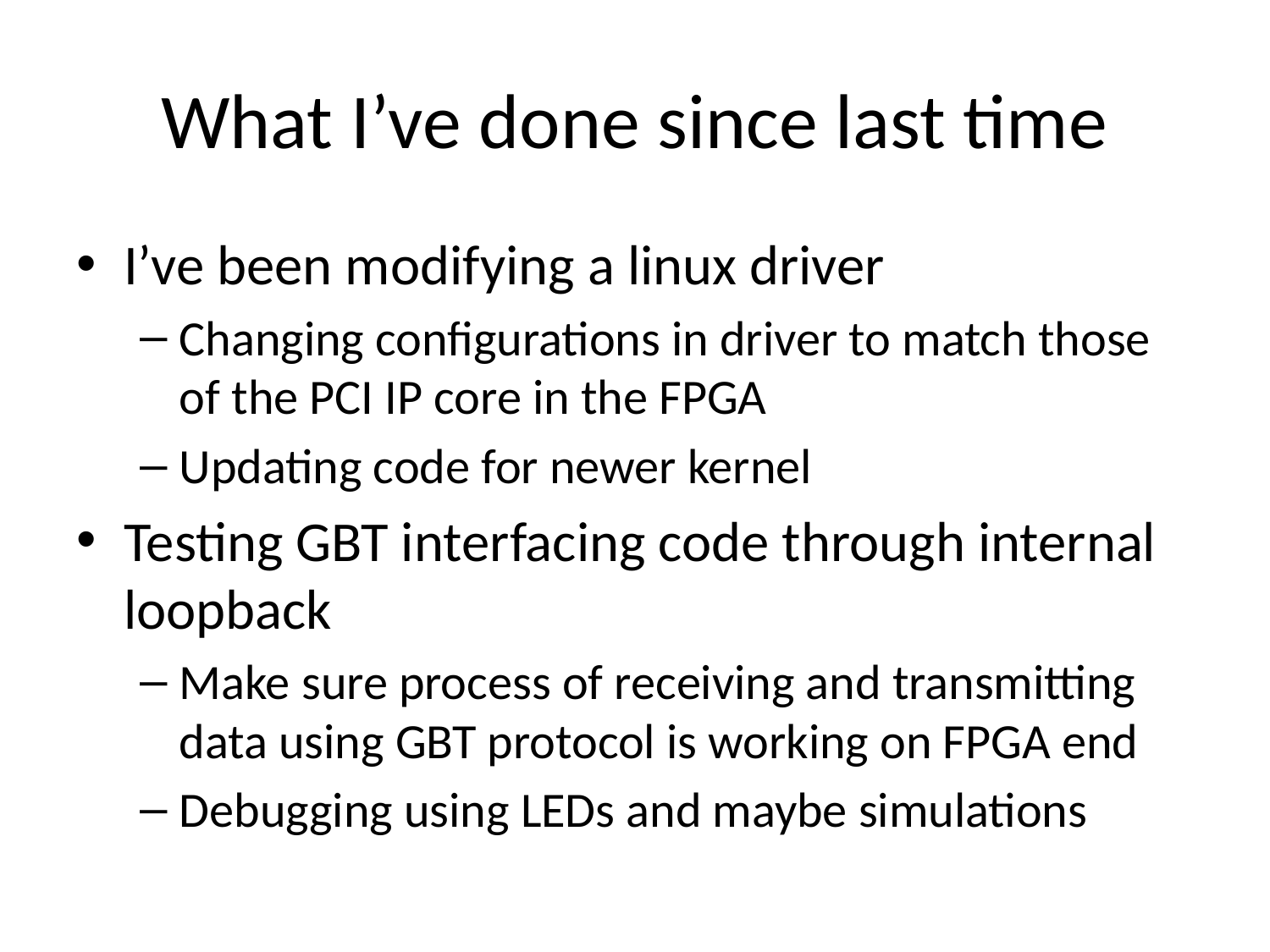

# What I’ve done since last time
I’ve been modifying a linux driver
Changing configurations in driver to match those of the PCI IP core in the FPGA
Updating code for newer kernel
Testing GBT interfacing code through internal loopback
Make sure process of receiving and transmitting data using GBT protocol is working on FPGA end
Debugging using LEDs and maybe simulations